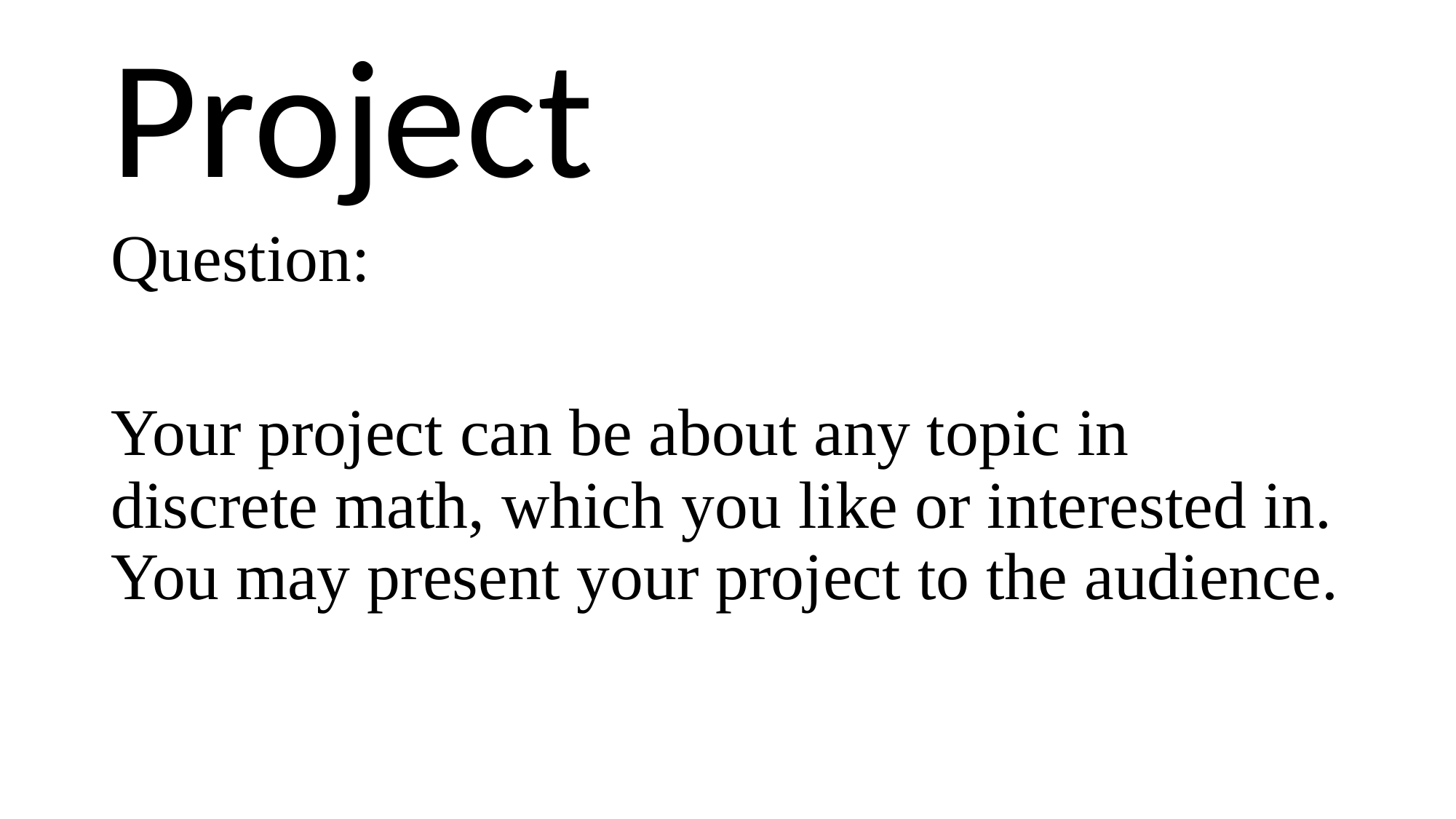

# Project
Question:

Your project can be about any topic in discrete math, which you like or interested in. You may present your project to the audience.